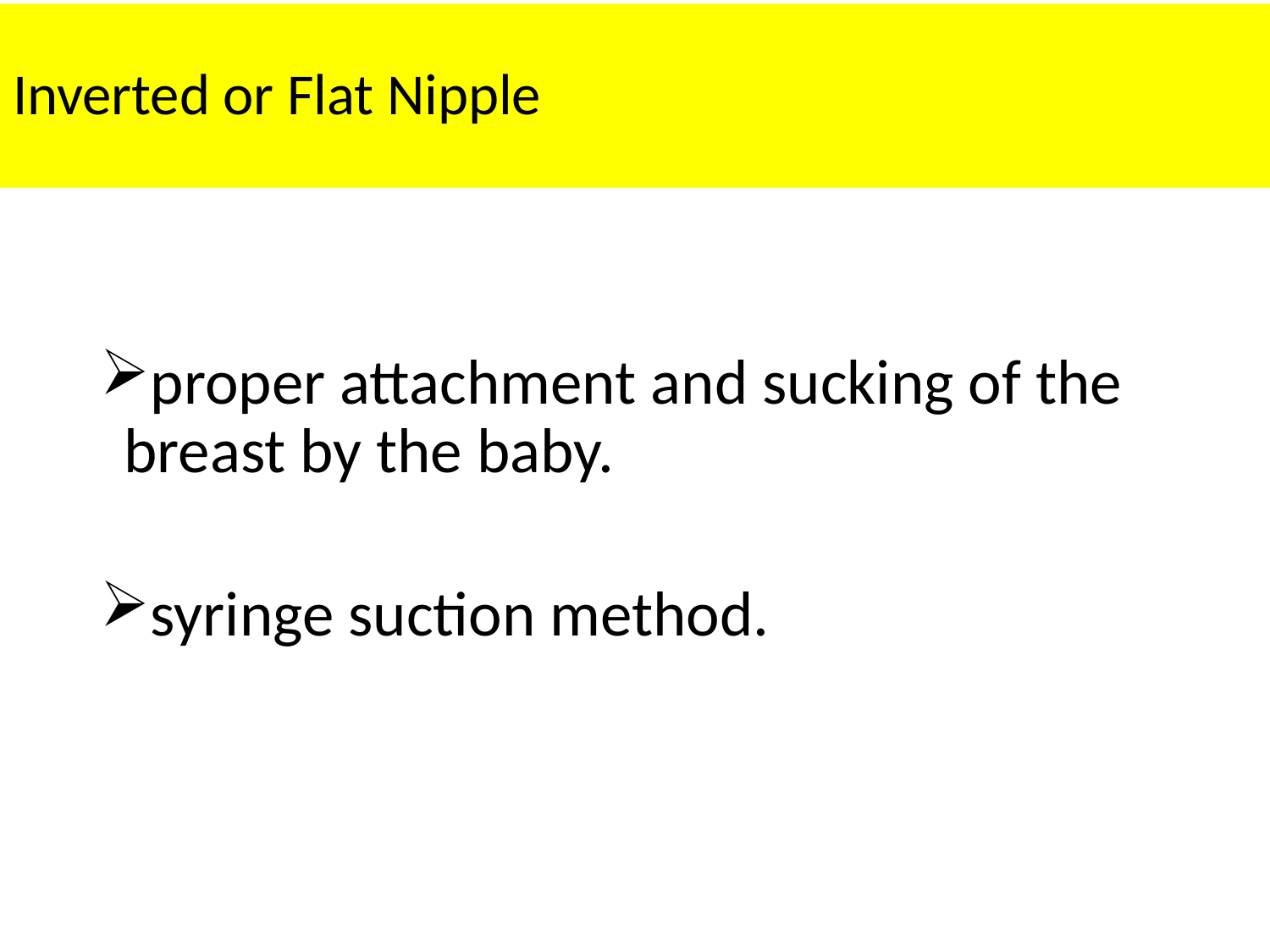

# Inverted or Flat Nipple

proper attachment and sucking of the breast by the baby.

syringe suction method.